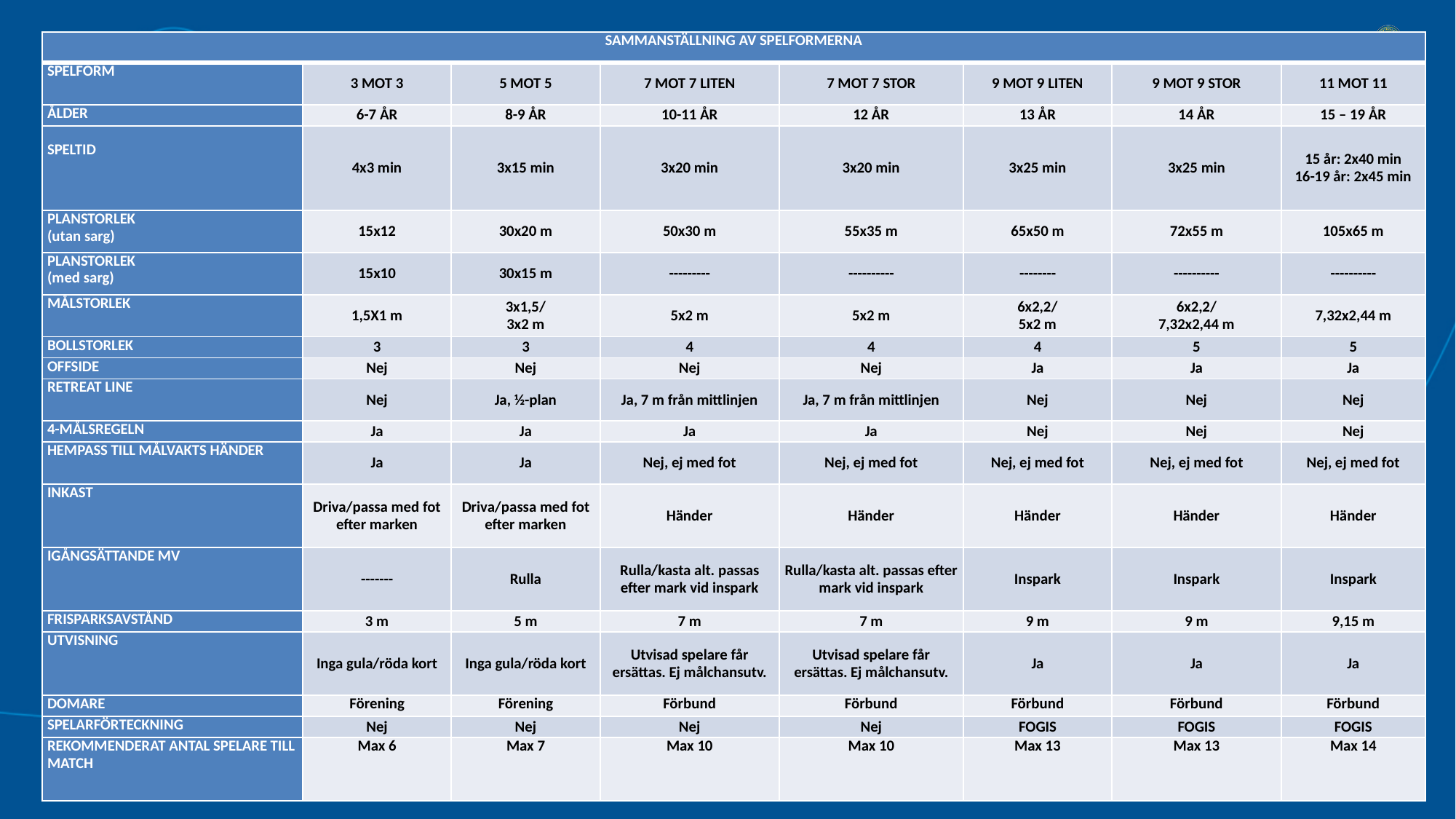

| SAMMANSTÄLLNING AV SPELFORMERNA |  |  |  |  |  |  |  |
| --- | --- | --- | --- | --- | --- | --- | --- |
| SPELFORM | 3 MOT 3 | 5 MOT 5 | 7 MOT 7 LITEN | 7 MOT 7 STOR | 9 MOT 9 LITEN | 9 MOT 9 STOR | 11 MOT 11 |
| ÅLDER | 6-7 ÅR | 8-9 ÅR | 10-11 ÅR | 12 ÅR | 13 ÅR | 14 ÅR | 15 – 19 ÅR |
| SPELTID | 4x3 min | 3x15 min | 3x20 min | 3x20 min | 3x25 min | 3x25 min | 15 år: 2x40 min 16-19 år: 2x45 min |
| PLANSTORLEK (utan sarg) | 15x12 | 30x20 m | 50x30 m | 55x35 m | 65x50 m | 72x55 m | 105x65 m |
| PLANSTORLEK (med sarg) | 15x10 | 30x15 m | --------- | ---------- | -------- | ---------- | ---------- |
| MÅLSTORLEK | 1,5X1 m | 3x1,5/ 3x2 m | 5x2 m | 5x2 m | 6x2,2/ 5x2 m | 6x2,2/ 7,32x2,44 m | 7,32x2,44 m |
| BOLLSTORLEK | 3 | 3 | 4 | 4 | 4 | 5 | 5 |
| OFFSIDE | Nej | Nej | Nej | Nej | Ja | Ja | Ja |
| RETREAT LINE | Nej | Ja, ½-plan | Ja, 7 m från mittlinjen | Ja, 7 m från mittlinjen | Nej | Nej | Nej |
| 4-MÅLSREGELN | Ja | Ja | Ja | Ja | Nej | Nej | Nej |
| HEMPASS TILL MÅLVAKTS HÄNDER | Ja | Ja | Nej, ej med fot | Nej, ej med fot | Nej, ej med fot | Nej, ej med fot | Nej, ej med fot |
| INKAST | Driva/passa med fot efter marken | Driva/passa med fot efter marken | Händer | Händer | Händer | Händer | Händer |
| IGÅNGSÄTTANDE MV | ------- | Rulla | Rulla/kasta alt. passas efter mark vid inspark | Rulla/kasta alt. passas efter mark vid inspark | Inspark | Inspark | Inspark |
| FRISPARKSAVSTÅND | 3 m | 5 m | 7 m | 7 m | 9 m | 9 m | 9,15 m |
| UTVISNING | Inga gula/röda kort | Inga gula/röda kort | Utvisad spelare får ersättas. Ej målchansutv. | Utvisad spelare får ersättas. Ej målchansutv. | Ja | Ja | Ja |
| DOMARE | Förening | Förening | Förbund | Förbund | Förbund | Förbund | Förbund |
| SPELARFÖRTECKNING | Nej | Nej | Nej | Nej | FOGIS | FOGIS | FOGIS |
| REKOMMENDERAT ANTAL SPELARE TILL MATCH | Max 6 | Max 7 | Max 10 | Max 10 | Max 13 | Max 13 | Max 14 |